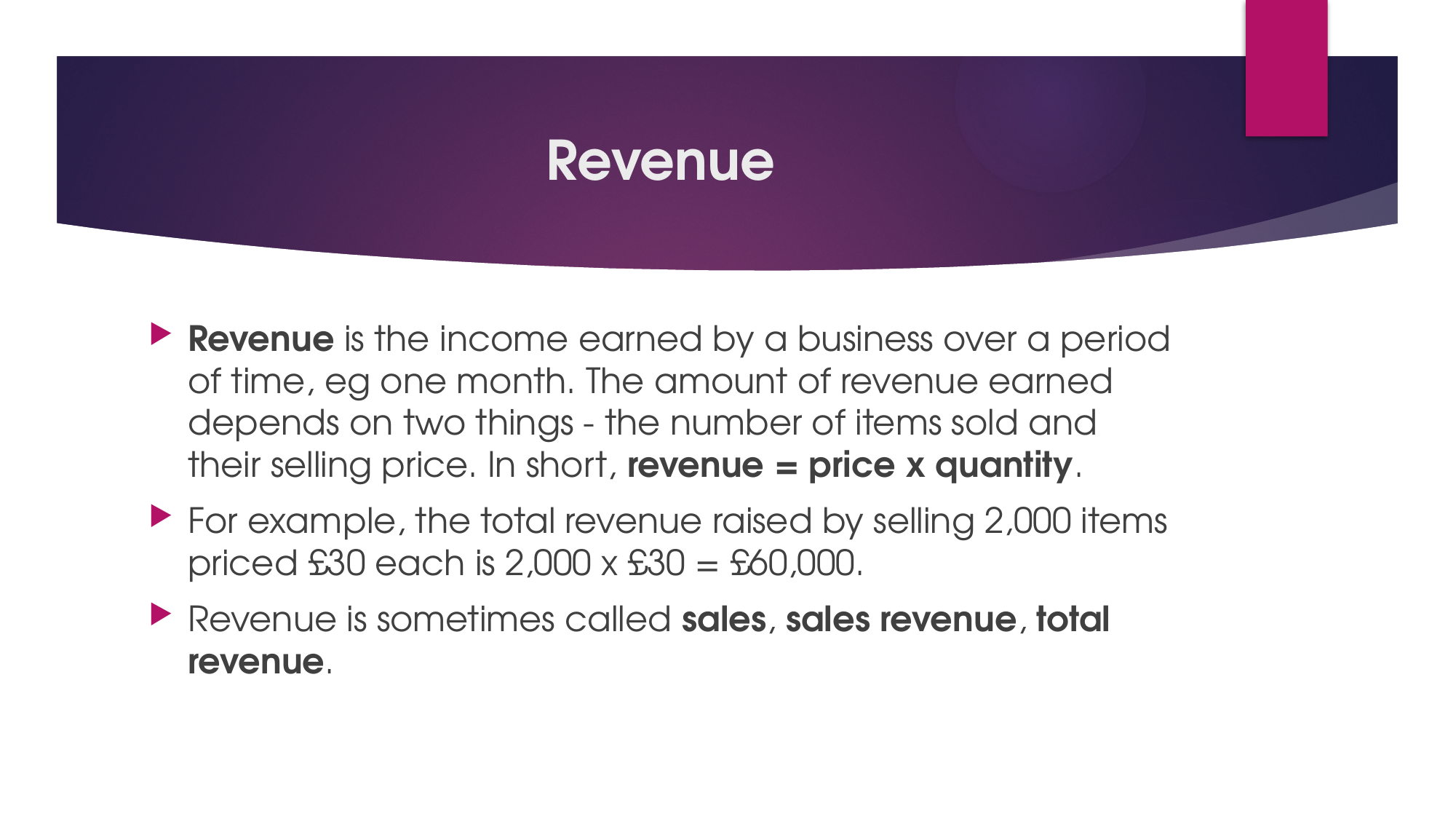

# Revenue
Revenue is the income earned by a business over a period of time, eg one month. The amount of revenue earned depends on two things - the number of items sold and their selling price. In short, revenue = price x quantity.
For example, the total revenue raised by selling 2,000 items priced £30 each is 2,000 x £30 = £60,000.
Revenue is sometimes called sales, sales revenue, total revenue.